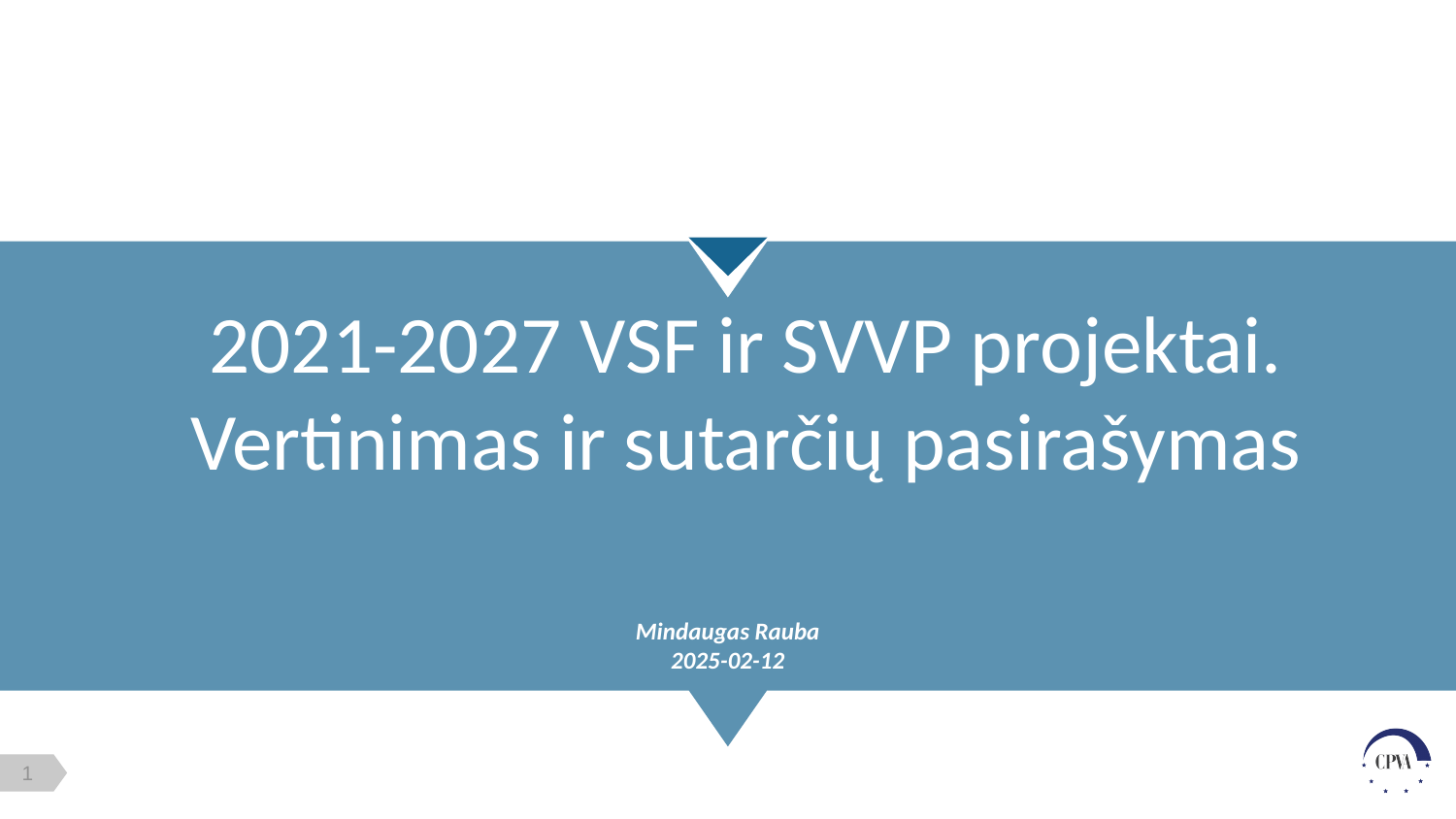

2021-2027 VSF ir SVVP projektai. Vertinimas ir sutarčių pasirašymas
Mindaugas Rauba
2025-02-12